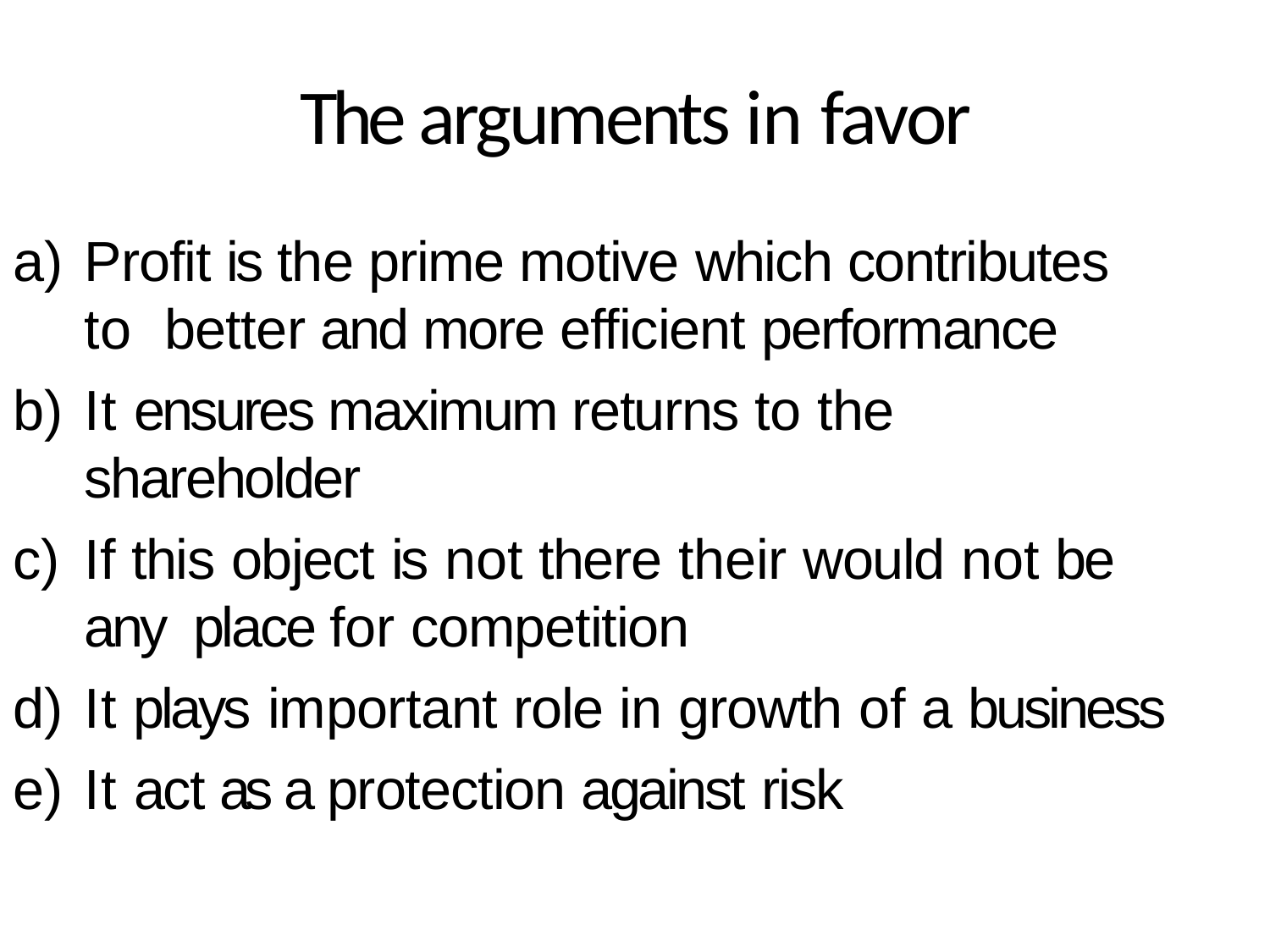

# The arguments in favor
Profit is the prime motive which contributes to  better and more efficient performance
It ensures maximum returns to the shareholder
If this object is not there their would not be any  place for competition
It plays important role in growth of a business
It act as a protection against risk